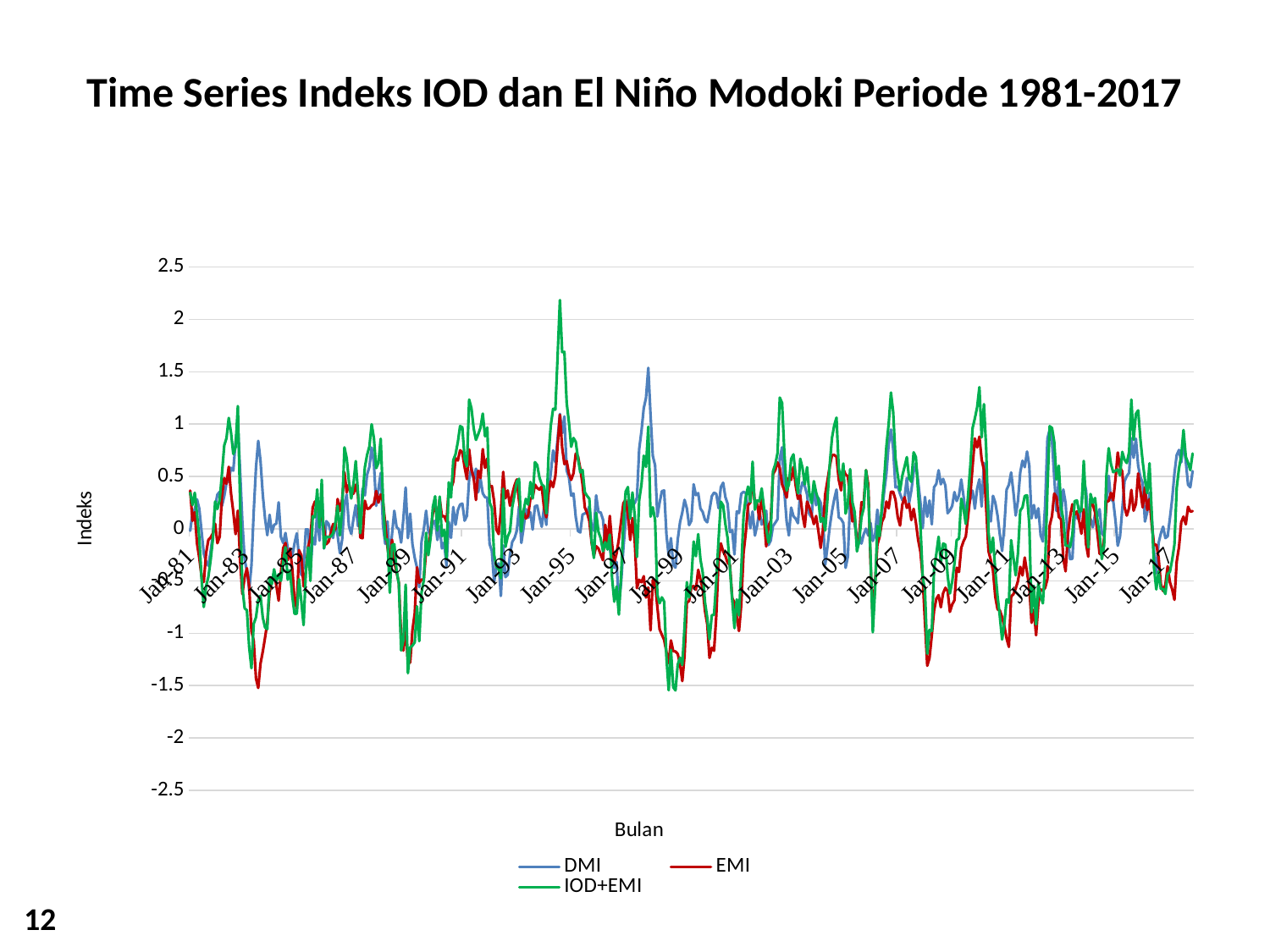

Time Series Indeks IOD dan El Niño Modoki Periode 1981-2017

### Chart

| Category | DMI | EMI | IOD+EMI |
|---|---|---|---|
| 29587 | -0.0198168 | 0.36432 | 0.34450319999999995 |
| 29618 | 0.150876 | 0.0753795 | 0.2262555 |
| 29646 | 0.186043 | 0.157992 | 0.344035 |
| 29677 | 0.281065 | -0.140106 | 0.140959 |
| 29707 | 0.191209 | -0.280749 | -0.08954000000000004 |
| 29738 | -0.0253508 | -0.453254 | -0.4786048 |
| 29768 | -0.238842 | -0.509528 | -0.74837 |
| 29799 | -0.31598 | -0.233785 | -0.549765 |
| 29830 | -0.353537 | -0.107358 | -0.460895 |
| 29860 | -0.218402 | -0.0841647 | -0.3025667 |
| 29891 | -0.0539294 | -0.0442838 | -0.0982132 |
| 29921 | 0.212843 | 0.0475514 | 0.2603944 |
| 29952 | 0.327278 | -0.138628 | 0.18865 |
| 29983 | 0.352773 | -0.0757721 | 0.2770009 |
| 30011 | 0.218239 | 0.305276 | 0.523515 |
| 30042 | 0.312694 | 0.483699 | 0.796393 |
| 30072 | 0.436544 | 0.429189 | 0.865733 |
| 30103 | 0.467234 | 0.591811 | 1.059045 |
| 30133 | 0.58225 | 0.334292 | 0.916542 |
| 30164 | 0.554651 | 0.159298 | 0.713949 |
| 30195 | 0.829236 | -0.0514469 | 0.7777891 |
| 30225 | 0.999543 | 0.172534 | 1.172077 |
| 30256 | 0.550082 | -0.300031 | 0.25005099999999997 |
| 30286 | 0.066021 | -0.623716 | -0.557695 |
| 30317 | -0.297362 | -0.463655 | -0.761017 |
| 30348 | -0.402014 | -0.377697 | -0.779711 |
| 30376 | -0.581241 | -0.553219 | -1.13446 |
| 30407 | -0.352216 | -0.981161 | -1.333377 |
| 30437 | 0.159175 | -1.06889 | -0.9097149999999998 |
| 30468 | 0.585509 | -1.43244 | -0.846931 |
| 30498 | 0.839813 | -1.52251 | -0.682697 |
| 30529 | 0.649055 | -1.28981 | -0.6407549999999999 |
| 30560 | 0.323678 | -1.17393 | -0.8502519999999999 |
| 30590 | 0.0985952 | -1.04215 | -0.9435547999999999 |
| 30621 | -0.0616045 | -0.898119 | -0.9597235 |
| 30651 | 0.133259 | -0.607023 | -0.47376399999999996 |
| 30682 | -0.0381694 | -0.49208 | -0.5302494 |
| 30713 | 0.0360592 | -0.424099 | -0.3880398 |
| 30742 | 0.0495663 | -0.54835 | -0.4987837 |
| 30773 | 0.252561 | -0.687517 | -0.43495600000000006 |
| 30803 | -0.0804431 | -0.417157 | -0.4976001 |
| 30834 | -0.136603 | -0.184731 | -0.321334 |
| 30864 | -0.0406436 | -0.13553 | -0.1761736 |
| 30895 | -0.186734 | -0.300488 | -0.487222 |
| 30926 | -0.206103 | -0.190323 | -0.396426 |
| 30956 | -0.262609 | -0.379305 | -0.641914 |
| 30987 | -0.139007 | -0.674867 | -0.813874 |
| 31017 | -0.0440631 | -0.767698 | -0.8117611 |
| 31048 | -0.278135 | -0.204883 | -0.48301800000000006 |
| 31079 | -0.443147 | -0.254331 | -0.697478 |
| 31107 | -0.370123 | -0.55163 | -0.9217529999999999 |
| 31138 | -0.00615075 | -0.407277 | -0.41342775 |
| 31168 | -0.00756362 | -0.171716 | -0.17927962 |
| 31199 | -0.408814 | -0.0900615 | -0.4988755 |
| 31229 | -0.0821378 | 0.202666 | 0.12052820000000002 |
| 31260 | -0.150588 | 0.259817 | 0.10922900000000002 |
| 31291 | 0.153812 | 0.221446 | 0.375258 |
| 31321 | -0.113855 | 0.125082 | 0.011227000000000001 |
| 31352 | 0.346724 | 0.121461 | 0.46818499999999996 |
| 31382 | -0.188749 | 0.0022466 | -0.1865024 |
| 31413 | 0.0727901 | -0.148082 | -0.0752919 |
| 31444 | 0.0465964 | -0.125696 | -0.07909959999999999 |
| 31472 | -0.0335251 | -0.0409958 | -0.0745209 |
| 31503 | -0.0879674 | 0.0446014 | -0.043366 |
| 31533 | 0.0606422 | -0.00847276 | 0.05216944 |
| 31564 | -0.0657555 | 0.284288 | 0.2185325 |
| 31594 | -0.233756 | 0.170294 | -0.06346199999999999 |
| 31625 | -0.103779 | 0.282289 | 0.17851 |
| 31656 | 0.238327 | 0.539086 | 0.7774129999999999 |
| 31686 | 0.327392 | 0.347018 | 0.67441 |
| 31717 | 0.0235333 | 0.423737 | 0.44727029999999995 |
| 31747 | -0.0492673 | 0.337649 | 0.28838169999999996 |
| 31778 | 0.0964864 | 0.333492 | 0.4299784 |
| 31809 | 0.224797 | 0.421269 | 0.646066 |
| 31837 | 0.0242375 | 0.314991 | 0.33922850000000004 |
| 31868 | 0.0411284 | -0.0835625 | -0.042434099999999995 |
| 31898 | 0.383518 | -0.0905887 | 0.29292930000000006 |
| 31929 | 0.319137 | 0.267062 | 0.586199 |
| 31959 | 0.516244 | 0.189458 | 0.705702 |
| 31990 | 0.592229 | 0.194579 | 0.786808 |
| 32021 | 0.775816 | 0.22244 | 0.9982559999999999 |
| 32051 | 0.629388 | 0.237966 | 0.867354 |
| 32082 | 0.218752 | 0.360441 | 0.5791930000000001 |
| 32112 | 0.379701 | 0.249524 | 0.629225 |
| 32143 | 0.532009 | 0.327727 | 0.859736 |
| 32174 | 0.0320919 | 0.259641 | 0.2917329 |
| 32203 | -0.145399 | 0.0467221 | -0.0986769 |
| 32234 | 0.0704124 | -0.176298 | -0.10588560000000001 |
| 32264 | -0.290355 | -0.321504 | -0.6118589999999999 |
| 32295 | -0.0502891 | -0.105715 | -0.1560041 |
| 32325 | 0.170963 | -0.319014 | -0.14805100000000002 |
| 32356 | 0.01548 | -0.416576 | -0.401096 |
| 32387 | -0.00595784 | -0.519315 | -0.52527284 |
| 32417 | -0.132226 | -1.03169 | -1.163916 |
| 32448 | 0.0976787 | -1.16483 | -1.0671513000000001 |
| 32478 | 0.393357 | -0.928544 | -0.5351870000000001 |
| 32509 | -0.0902418 | -1.29067 | -1.3809118 |
| 32540 | 0.143096 | -1.27703 | -1.133934 |
| 32568 | -0.14865 | -0.968773 | -1.117423 |
| 32599 | -0.277975 | -0.808195 | -1.08617 |
| 32629 | -0.373113 | -0.368832 | -0.741945 |
| 32660 | -0.558812 | -0.516207 | -1.075019 |
| 32690 | -0.122149 | -0.487213 | -0.609362 |
| 32721 | -0.00674063 | -0.484979 | -0.49171963 |
| 32752 | 0.171254 | -0.21066 | -0.039406 |
| 32782 | -0.0248892 | -0.227608 | -0.2524972 |
| 32813 | -0.0667622 | -0.0200488 | -0.086811 |
| 32843 | 0.0607044 | 0.148583 | 0.20928739999999998 |
| 32874 | 0.0755779 | 0.235047 | 0.3106249 |
| 32905 | -0.107521 | 0.0906733 | -0.016847700000000007 |
| 32933 | 0.0232325 | 0.283785 | 0.3070175 |
| 32964 | -0.188822 | 0.11817 | -0.07065199999999999 |
| 32994 | -0.132795 | 0.120932 | -0.011862999999999999 |
| 33025 | -0.353971 | 0.0669529 | -0.2870181 |
| 33055 | 0.0647453 | 0.379273 | 0.44401830000000003 |
| 33086 | -0.0872678 | 0.38608 | 0.2988122 |
| 33117 | 0.20728 | 0.448405 | 0.655685 |
| 33147 | 0.0383916 | 0.673536 | 0.7119276 |
| 33178 | 0.177193 | 0.652321 | 0.8295140000000001 |
| 33208 | 0.2314 | 0.749648 | 0.9810479999999999 |
| 33239 | 0.239847 | 0.728831 | 0.968678 |
| 33270 | 0.0766684 | 0.586318 | 0.6629864 |
| 33298 | 0.122665 | 0.474312 | 0.596977 |
| 33329 | 0.475992 | 0.758427 | 1.234419 |
| 33359 | 0.58801 | 0.562886 | 1.150896 |
| 33390 | 0.467504 | 0.490058 | 0.957562 |
| 33420 | 0.573973 | 0.274795 | 0.848768 |
| 33451 | 0.350148 | 0.554011 | 0.904159 |
| 33482 | 0.480228 | 0.484799 | 0.965027 |
| 33512 | 0.339015 | 0.7606850000000001 | 1.0997000000000001 |
| 33543 | 0.301384 | 0.581372 | 0.882756 |
| 33573 | 0.295858 | 0.671492 | 0.9673499999999999 |
| 33604 | -0.145888 | 0.400023 | 0.254135 |
| 33635 | -0.21269 | 0.40751 | 0.19482 |
| 33664 | -0.510264 | 0.262988 | -0.24727600000000005 |
| 33695 | -0.358245 | -0.00859571 | -0.36684070999999996 |
| 33725 | -0.331619 | -0.0511928 | -0.3828118 |
| 33756 | -0.643036 | 0.169699 | -0.47333700000000006 |
| 33786 | -0.16041 | 0.543191 | 0.382781 |
| 33817 | -0.463309 | 0.290157 | -0.17315200000000003 |
| 33848 | -0.441006 | 0.36562 | -0.07538600000000001 |
| 33878 | -0.24456 | 0.219891 | -0.024668999999999996 |
| 33909 | -0.126289 | 0.331017 | 0.204728 |
| 33939 | -0.0878329 | 0.414131 | 0.32629810000000004 |
| 33970 | -0.0203574 | 0.471061 | 0.4507036 |
| 34001 | 0.211463 | 0.265672 | 0.47713500000000003 |
| 34029 | -0.135748 | 0.110144 | -0.025604000000000002 |
| 34060 | 0.00887905 | 0.162021 | 0.17090005 |
| 34090 | 0.188062 | 0.0976033 | 0.2856653 |
| 34121 | 0.104662 | 0.126131 | 0.230793 |
| 34151 | 0.157356 | 0.289242 | 0.446598 |
| 34182 | -0.00845176 | 0.296575 | 0.28812324 |
| 34213 | 0.214977 | 0.421066 | 0.636043 |
| 34243 | 0.220461 | 0.388611 | 0.609072 |
| 34274 | 0.115989 | 0.373346 | 0.489335 |
| 34304 | 0.0186086 | 0.405516 | 0.42412459999999996 |
| 34335 | 0.203095 | 0.2018 | 0.404895 |
| 34366 | 0.037452 | 0.109216 | 0.146668 |
| 34394 | 0.356798 | 0.346761 | 0.703559 |
| 34425 | 0.532565 | 0.454169 | 0.986734 |
| 34455 | 0.747768 | 0.398007 | 1.145775 |
| 34486 | 0.635832 | 0.501769 | 1.137601 |
| 34516 | 0.857955 | 0.788089 | 1.646044 |
| 34547 | 1.09725 | 1.08767 | 2.18492 |
| 34578 | 0.912624 | 0.775902 | 1.688526 |
| 34608 | 1.07318 | 0.616924 | 1.690104 |
| 34639 | 0.554973 | 0.645973 | 1.200946 |
| 34669 | 0.490286 | 0.525138 | 1.0154239999999999 |
| 34700 | 0.315889 | 0.467236 | 0.783125 |
| 34731 | 0.336787 | 0.529982 | 0.8667689999999999 |
| 34759 | 0.112772 | 0.717777 | 0.830549 |
| 34790 | -0.0235596 | 0.689659 | 0.6660994 |
| 34820 | -0.0354517 | 0.573745 | 0.5382933 |
| 34851 | 0.136156 | 0.425536 | 0.5616920000000001 |
| 34881 | 0.146206 | 0.202129 | 0.348335 |
| 34912 | 0.161307 | 0.151812 | 0.31311900000000004 |
| 34943 | 0.213487 | 0.0725641 | 0.2860511 |
| 34973 | 0.0202984 | -0.136916 | -0.11661760000000002 |
| 35004 | -0.018261 | -0.261191 | -0.27945200000000003 |
| 35034 | 0.319702 | -0.166686 | 0.15301599999999999 |
| 35065 | 0.16033 | -0.189387 | -0.029057 |
| 35096 | 0.155031 | -0.246822 | -0.09179100000000001 |
| 35125 | 0.0869858 | -0.301305 | -0.2143192 |
| 35156 | -0.165951 | 0.0370376 | -0.12891339999999998 |
| 35186 | -0.0470981 | -0.150941 | -0.1980391 |
| 35217 | -0.17787 | 0.122036 | -0.055833999999999995 |
| 35247 | -0.32473 | -0.146335 | -0.471065 |
| 35278 | -0.37386 | -0.32351 | -0.69737 |
| 35309 | -0.317826 | -0.234532 | -0.552358 |
| 35339 | -0.719557 | -0.101394 | -0.820951 |
| 35370 | -0.518876 | 0.0676012 | -0.4512748 |
| 35400 | -0.184189 | 0.244569 | 0.06038000000000002 |
| 35431 | 0.0788024 | 0.275513 | 0.3543154 |
| 35462 | 0.257136 | 0.140993 | 0.39812899999999996 |
| 35490 | 0.205424 | -0.10788 | 0.09754399999999999 |
| 35521 | 0.245633 | 0.101194 | 0.346827 |
| 35551 | 0.243234 | -0.117871 | 0.125363 |
| 35582 | 0.298039 | -0.568495 | -0.270456 |
| 35612 | 0.763009 | -0.488422 | 0.274587 |
| 35643 | 0.933993 | -0.511474 | 0.422519 |
| 35674 | 1.15229 | -0.454491 | 0.6977990000000001 |
| 35704 | 1.24946 | -0.658609 | 0.590851 |
| 35735 | 1.53671 | -0.56125 | 0.97546 |
| 35765 | 1.08693 | -0.971633 | 0.11529699999999998 |
| 35796 | 0.696262 | -0.491254 | 0.20500800000000002 |
| 35827 | 0.604918 | -0.521169 | 0.08374899999999996 |
| 35855 | 0.117078 | -0.747901 | -0.630823 |
| 35886 | 0.249089 | -0.961996 | -0.712907 |
| 35916 | 0.358492 | -1.01464 | -0.656148 |
| 35947 | 0.365672 | -1.06259 | -0.6969179999999999 |
| 35977 | -0.0561607 | -1.17984 | -1.2360007 |
| 36008 | -0.258728 | -1.28517 | -1.543898 |
| 36039 | -0.0904326 | -1.06771 | -1.1581426 |
| 36069 | -0.34619 | -1.16956 | -1.51575 |
| 36100 | -0.371535 | -1.17402 | -1.545555 |
| 36130 | -0.101142 | -1.19692 | -1.298062 |
| 36161 | 0.0620952 | -1.29545 | -1.2333548 |
| 36192 | 0.155105 | -1.45692 | -1.301815 |
| 36220 | 0.276069 | -1.2139 | -0.937831 |
| 36251 | 0.194918 | -0.706621 | -0.511703 |
| 36281 | 0.0343437 | -0.691539 | -0.6571953 |
| 36312 | 0.0771182 | -0.558032 | -0.48091379999999995 |
| 36342 | 0.424364 | -0.546745 | -0.12238100000000002 |
| 36373 | 0.321107 | -0.583934 | -0.262827 |
| 36404 | 0.340575 | -0.392585 | -0.05201 |
| 36434 | 0.192444 | -0.485117 | -0.292673 |
| 36465 | 0.160397 | -0.57706 | -0.416663 |
| 36495 | 0.0841765 | -0.786972 | -0.7027955 |
| 36526 | 0.0617409 | -0.91386 | -0.8521191 |
| 36557 | 0.176442 | -1.23439 | -1.057948 |
| 36586 | 0.309945 | -1.13776 | -0.8278150000000001 |
| 36617 | 0.344729 | -1.1668 | -0.822071 |
| 36647 | 0.332314 | -0.830773 | -0.498459 |
| 36678 | 0.196098 | -0.295154 | -0.09905600000000003 |
| 36708 | 0.397721 | -0.139766 | 0.257955 |
| 36739 | 0.440037 | -0.216541 | 0.223496 |
| 36770 | 0.30233 | -0.259802 | 0.04252800000000001 |
| 36800 | 0.237155 | -0.327282 | -0.09012700000000001 |
| 36831 | -0.0318191 | -0.34561 | -0.37742909999999996 |
| 36861 | -0.0142977 | -0.663484 | -0.6777816999999999 |
| 36892 | -0.245473 | -0.705 | -0.9504729999999999 |
| 36923 | 0.165364 | -0.841328 | -0.675964 |
| 36951 | 0.150224 | -0.9782 | -0.8279759999999999 |
| 36982 | 0.33389 | -0.728084 | -0.39419399999999993 |
| 37012 | 0.352643 | -0.231374 | 0.12126899999999999 |
| 37043 | 0.340885 | -0.0373796 | 0.3035054 |
| 37073 | 0.178343 | 0.224126 | 0.40246899999999997 |
| 37104 | 0.00571582 | 0.250123 | 0.25583881999999997 |
| 37135 | 0.165138 | 0.475553 | 0.640691 |
| 37165 | -0.0654609 | 0.248109 | 0.18264809999999998 |
| 37196 | 0.0297621 | 0.241175 | 0.2709371 |
| 37226 | 0.173609 | 0.0889733 | 0.26258230000000005 |
| 37257 | 0.0397579 | 0.345391 | 0.3851489 |
| 37288 | 0.0894992 | 0.112342 | 0.2018412 |
| 37316 | 0.173043 | -0.169219 | 0.003823999999999994 |
| 37347 | -0.155946 | 0.0235458 | -0.1324002 |
| 37377 | -0.112295 | 0.0769475 | -0.035347500000000004 |
| 37408 | 0.0259435 | 0.521708 | 0.5476515 |
| 37438 | 0.0570758 | 0.559378 | 0.6164538 |
| 37469 | 0.0907786 | 0.633712 | 0.7244906000000001 |
| 37500 | 0.673913 | 0.579109 | 1.253022 |
| 37530 | 0.777904 | 0.42325 | 1.201154 |
| 37561 | 0.362241 | 0.367013 | 0.729254 |
| 37591 | 0.0677562 | 0.297296 | 0.3650522 |
| 37622 | -0.0634225 | 0.486989 | 0.4235665 |
| 37653 | 0.201895 | 0.46642 | 0.668315 |
| 37681 | 0.12035 | 0.590105 | 0.710455 |
| 37712 | 0.0948809 | 0.411393 | 0.5062739 |
| 37742 | 0.0530235 | 0.286278 | 0.3393015 |
| 37773 | 0.35051 | 0.318019 | 0.6685289999999999 |
| 37803 | 0.443913 | 0.136457 | 0.58037 |
| 37834 | 0.40722 | 0.0169508 | 0.4241708 |
| 37865 | 0.329223 | 0.258677 | 0.5879 |
| 37895 | 0.1393 | 0.205693 | 0.344993 |
| 37926 | 0.108307 | 0.135706 | 0.24401299999999998 |
| 37956 | 0.409794 | 0.0443636 | 0.4541576 |
| 37987 | 0.224992 | 0.12154 | 0.346532 |
| 38018 | 0.295876 | -0.0227112 | 0.2731648 |
| 38047 | 0.248727 | -0.182705 | 0.066022 |
| 38078 | 0.116451 | -0.013567 | 0.102884 |
| 38108 | -0.344609 | 0.327693 | -0.016915999999999987 |
| 38139 | -0.174847 | 0.459714 | 0.284867 |
| 38169 | 0.0147582 | 0.593225 | 0.6079832000000001 |
| 38200 | 0.166038 | 0.703261 | 0.869299 |
| 38231 | 0.28286 | 0.70529 | 0.98815 |
| 38261 | 0.374596 | 0.68692 | 1.061516 |
| 38292 | 0.108049 | 0.465104 | 0.573153 |
| 38322 | 0.093111 | 0.366336 | 0.459447 |
| 38353 | 0.0544291 | 0.568884 | 0.6233131 |
| 38384 | -0.373502 | 0.518014 | 0.14451199999999997 |
| 38412 | -0.267727 | 0.50148 | 0.23375300000000004 |
| 38443 | 0.278136 | 0.291607 | 0.569743 |
| 38473 | 0.183229 | 0.0701239 | 0.2533529 |
| 38504 | 0.0362278 | 0.124733 | 0.1609608 |
| 38534 | -0.0650307 | -0.151946 | -0.2169767 |
| 38565 | -0.0410625 | -0.0795094 | -0.1205719 |
| 38596 | -0.142137 | 0.252104 | 0.10996699999999998 |
| 38626 | -0.0515785 | 0.248156 | 0.1965775 |
| 38657 | -0.000138342 | 0.559297 | 0.5591586580000001 |
| 38687 | -0.0653591 | 0.424847 | 0.35948789999999997 |
| 38718 | 0.0553786 | -0.318855 | -0.2634764 |
| 38749 | -0.117015 | -0.872546 | -0.989561 |
| 38777 | -0.0597914 | -0.514647 | -0.5744384 |
| 38808 | 0.181452 | -0.154054 | 0.027398000000000006 |
| 38838 | 0.00537977 | -0.0766681 | -0.07128833 |
| 38869 | 0.151876 | 0.0651909 | 0.2170669 |
| 38899 | 0.351967 | 0.11204 | 0.46400699999999995 |
| 38930 | 0.527626 | 0.259584 | 0.78721 |
| 38961 | 0.809231 | 0.195361 | 1.0045920000000002 |
| 38991 | 0.947761 | 0.353599 | 1.3013599999999999 |
| 39022 | 0.763128 | 0.352265 | 1.115393 |
| 39052 | 0.394631 | 0.276714 | 0.6713450000000001 |
| 39083 | 0.402007 | 0.110542 | 0.512549 |
| 39114 | 0.333364 | 0.0307694 | 0.3641334 |
| 39142 | 0.275586 | 0.229027 | 0.504613 |
| 39173 | 0.291258 | 0.301161 | 0.592419 |
| 39203 | 0.484782 | 0.198957 | 0.683739 |
| 39234 | 0.245998 | 0.237113 | 0.48311099999999996 |
| 39264 | 0.365847 | 0.0823338 | 0.4481808 |
| 39295 | 0.540572 | 0.189926 | 0.7304980000000001 |
| 39326 | 0.625503 | 0.059068 | 0.684571 |
| 39356 | 0.453887 | -0.106541 | 0.347346 |
| 39387 | 0.249517 | -0.220683 | 0.028834 |
| 39417 | 0.00586882 | -0.467854 | -0.46198518 |
| 39448 | 0.303059 | -0.890933 | -0.587874 |
| 39479 | 0.114682 | -1.31017 | -1.195488 |
| 39508 | 0.269394 | -1.23603 | -0.9666359999999999 |
| 39539 | 0.041917 | -1.01896 | -0.9770430000000001 |
| 39569 | 0.396892 | -0.784097 | -0.387205 |
| 39600 | 0.427871 | -0.67083 | -0.24295900000000004 |
| 39630 | 0.558705 | -0.635107 | -0.07640199999999997 |
| 39661 | 0.424556 | -0.750658 | -0.32610200000000006 |
| 39692 | 0.476545 | -0.617725 | -0.14117999999999997 |
| 39722 | 0.412614 | -0.565145 | -0.15253100000000003 |
| 39753 | 0.148031 | -0.5959 | -0.44786899999999996 |
| 39783 | 0.175951 | -0.794709 | -0.618758 |
| 39814 | 0.217784 | -0.725202 | -0.507418 |
| 39845 | 0.350205 | -0.684036 | -0.333831 |
| 39873 | 0.26443 | -0.372811 | -0.108381 |
| 39904 | 0.318601 | -0.413444 | -0.09484299999999996 |
| 39934 | 0.470576 | -0.183633 | 0.286943 |
| 39965 | 0.309332 | -0.119503 | 0.189829 |
| 39995 | 0.120872 | -0.0743705 | 0.04650149999999999 |
| 40026 | 0.200829 | 0.114003 | 0.314832 |
| 40057 | 0.281746 | 0.322167 | 0.6039129999999999 |
| 40087 | 0.364453 | 0.597824 | 0.962277 |
| 40118 | 0.191989 | 0.86189 | 1.053879 |
| 40148 | 0.384066 | 0.777232 | 1.161298 |
| 40179 | 0.472564 | 0.879931 | 1.352495 |
| 40210 | 0.211494 | 0.661712 | 0.8732059999999999 |
| 40238 | 0.628363 | 0.562649 | 1.191012 |
| 40269 | 0.559568 | 0.19971 | 0.7592779999999999 |
| 40299 | 0.18298 | -0.214376 | -0.03139600000000001 |
| 40330 | 0.069515 | -0.298018 | -0.228503 |
| 40360 | 0.314074 | -0.399994 | -0.08592 |
| 40391 | 0.248142 | -0.651359 | -0.40321700000000005 |
| 40422 | 0.126202 | -0.770383 | -0.644181 |
| 40452 | -0.0530252 | -0.78089 | -0.8339152 |
| 40483 | -0.212735 | -0.846369 | -1.059104 |
| 40513 | 0.0237774 | -0.930966 | -0.9071886 |
| 40544 | 0.37323 | -1.04943 | -0.6762000000000001 |
| 40575 | 0.420882 | -1.13007 | -0.7091879999999999 |
| 40603 | 0.537671 | -0.647083 | -0.10941199999999995 |
| 40634 | 0.352147 | -0.62707 | -0.27492300000000003 |
| 40664 | 0.126203 | -0.571769 | -0.44556599999999996 |
| 40695 | 0.265765 | -0.500846 | -0.23508100000000004 |
| 40725 | 0.538524 | -0.364489 | 0.174035 |
| 40756 | 0.649907 | -0.446037 | 0.20387 |
| 40787 | 0.588762 | -0.275564 | 0.31319800000000003 |
| 40817 | 0.737417 | -0.418467 | 0.31895 |
| 40848 | 0.601041 | -0.558455 | 0.04258600000000001 |
| 40878 | 0.0994896 | -0.899374 | -0.7998844 |
| 40909 | 0.226544 | -0.77334 | -0.5467960000000001 |
| 40940 | 0.102949 | -1.01805 | -0.9151009999999999 |
| 40969 | 0.195534 | -0.71576 | -0.520226 |
| 41000 | -0.0643788 | -0.58146 | -0.6458387999999999 |
| 41030 | -0.12159 | -0.591708 | -0.713298 |
| 41061 | 0.222263 | -0.565994 | -0.343731 |
| 41091 | 0.861484 | -0.479592 | 0.381892 |
| 41122 | 0.948295 | 0.0315851 | 0.9798801 |
| 41153 | 0.842258 | 0.120733 | 0.9629909999999999 |
| 41183 | 0.492685 | 0.336439 | 0.829124 |
| 41214 | 0.168979 | 0.301579 | 0.470558 |
| 41244 | 0.490445 | 0.111972 | 0.602417 |
| 41275 | 0.118334 | 0.0899137 | 0.20824769999999998 |
| 41306 | 0.375128 | -0.284012 | 0.09111600000000003 |
| 41334 | 0.246221 | -0.407021 | -0.16080000000000003 |
| 41365 | -0.102115 | -0.0600768 | -0.1621918 |
| 41395 | -0.290463 | 0.115258 | -0.17520500000000003 |
| 41426 | -0.286929 | 0.23384 | -0.053089 |
| 41456 | 0.127738 | 0.135478 | 0.263216 |
| 41487 | 0.104733 | 0.165775 | 0.270508 |
| 41518 | 0.0851051 | 0.073057 | 0.1581621 |
| 41548 | 0.222363 | -0.0479413 | 0.1744217 |
| 41579 | 0.461828 | 0.18583 | 0.6476580000000001 |
| 41609 | 0.370521 | -0.143844 | 0.226677 |
| 41640 | 0.0886188 | -0.267187 | -0.1785682 |
| 41671 | 0.0944819 | 0.237233 | 0.3317149 |
| 41699 | 0.0139261 | 0.234197 | 0.24812309999999999 |
| 41730 | 0.1364 | 0.156612 | 0.293012 |
| 41760 | 0.121243 | -0.036361 | 0.08488200000000001 |
| 41791 | 0.186692 | -0.238731 | -0.052039 |
| 41821 | -0.0442244 | -0.246326 | -0.2905504 |
| 41852 | -0.0702468 | -0.087406 | -0.15765279999999998 |
| 41883 | 0.246059 | 0.260167 | 0.506226 |
| 41913 | 0.505478 | 0.264124 | 0.769602 |
| 41944 | 0.275706 | 0.342545 | 0.618251 |
| 41974 | 0.268171 | 0.272012 | 0.540183 |
| 42005 | 0.0763799 | 0.477878 | 0.5542579000000001 |
| 42036 | -0.162785 | 0.728349 | 0.565564 |
| 42064 | -0.0756294 | 0.584357 | 0.5087276000000001 |
| 42095 | 0.187175 | 0.546867 | 0.734042 |
| 42125 | 0.453435 | 0.20507 | 0.658505 |
| 42156 | 0.502244 | 0.125747 | 0.627991 |
| 42186 | 0.534669 | 0.197512 | 0.732181 |
| 42217 | 0.863425 | 0.369999 | 1.233424 |
| 42248 | 0.677009 | 0.172594 | 0.849603 |
| 42278 | 0.861094 | 0.236374 | 1.097468 |
| 42309 | 0.602427 | 0.528316 | 1.130743 |
| 42339 | 0.4924 | 0.356604 | 0.849004 |
| 42370 | 0.437564 | 0.203836 | 0.6414 |
| 42401 | 0.0685754 | 0.39713 | 0.4657054 |
| 42430 | 0.161107 | 0.178633 | 0.33974 |
| 42461 | 0.341347 | 0.284013 | 0.62536 |
| 42491 | 0.105969 | 0.0354403 | 0.1414093 |
| 42522 | -0.222216 | -0.153947 | -0.376163 |
| 42552 | -0.426896 | -0.153298 | -0.580194 |
| 42583 | -0.138019 | -0.270899 | -0.408918 |
| 42614 | -0.0457073 | -0.529953 | -0.5756603 |
| 42644 | 0.0196372 | -0.596074 | -0.5764368 |
| 42675 | -0.0894378 | -0.534406 | -0.6238438000000001 |
| 42705 | -0.0724244 | -0.359209 | -0.4316334 |
| 42736 | 0.0986348 | -0.511167 | -0.4125322 |
| 42767 | 0.28574 | -0.580767 | -0.29502700000000004 |
| 42795 | 0.528486 | -0.679308 | -0.150822 |
| 42826 | 0.70404 | -0.31481 | 0.38923 |
| 42856 | 0.752751 | -0.174141 | 0.57861 |
| 42887 | 0.635111 | 0.0627616 | 0.6978726 |
| 42917 | 0.827961 | 0.115968 | 0.9439289999999999 |
| 42948 | 0.645665 | 0.0420794 | 0.6877444 |
| 42979 | 0.420295 | 0.209887 | 0.630182 |
| 43009 | 0.396432 | 0.163689 | 0.560121 |
| 43040 | 0.550327 | 0.167992 | 0.718319 |
12